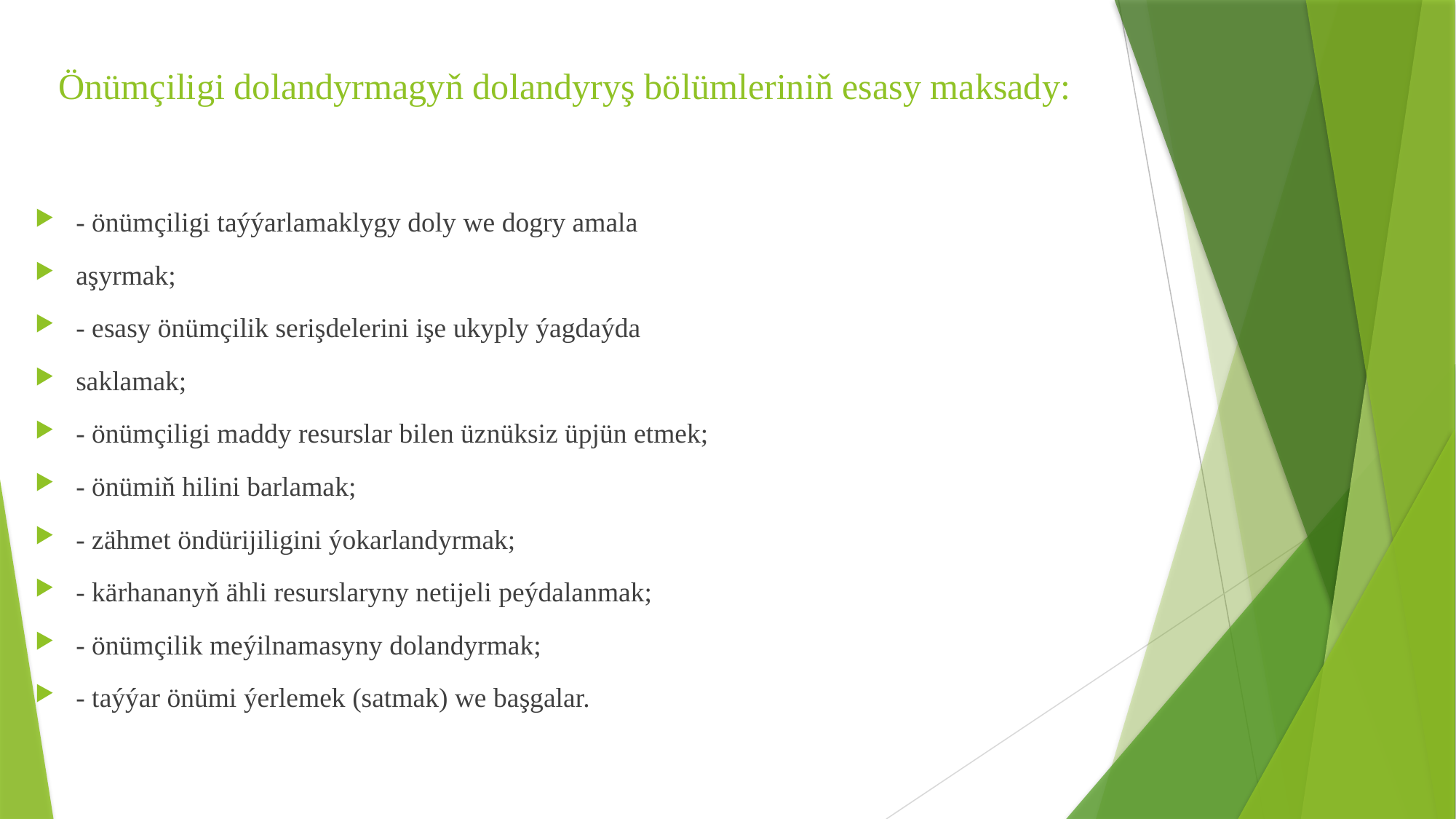

# Önümçiligi dolandyrmagyň dolandyryş bölümleriniň esasy maksady:
- önümçiligi taýýarlamaklygy doly we dogry amala
aşyrmak;
- esasy önümçilik serişdelerini işe ukyply ýagdaýda
saklamak;
- önümçiligi maddy resurslar bilen üznüksiz üpjün etmek;
- önümiň hilini barlamak;
- zähmet öndürijiligini ýokarlandyrmak;
- kärhananyň ähli resurslaryny netijeli peýdalanmak;
- önümçilik meýilnamasyny dolandyrmak;
- taýýar önümi ýerlemek (satmak) we başgalar.